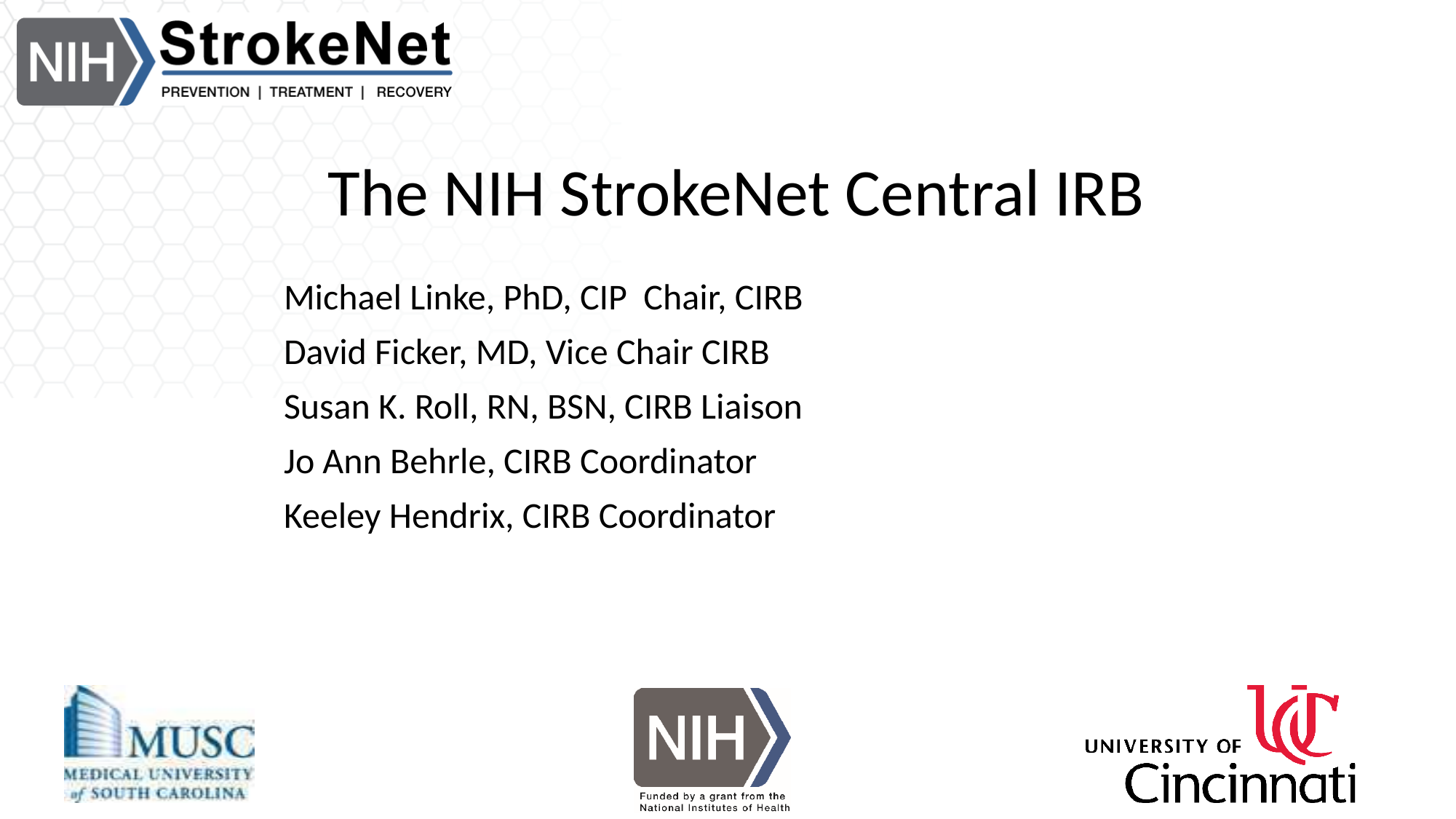

# The NIH StrokeNet Central IRB
Michael Linke, PhD, CIP  Chair, CIRB
David Ficker, MD, Vice Chair CIRB
Susan K. Roll, RN, BSN, CIRB Liaison
Jo Ann Behrle, CIRB Coordinator
Keeley Hendrix, CIRB Coordinator